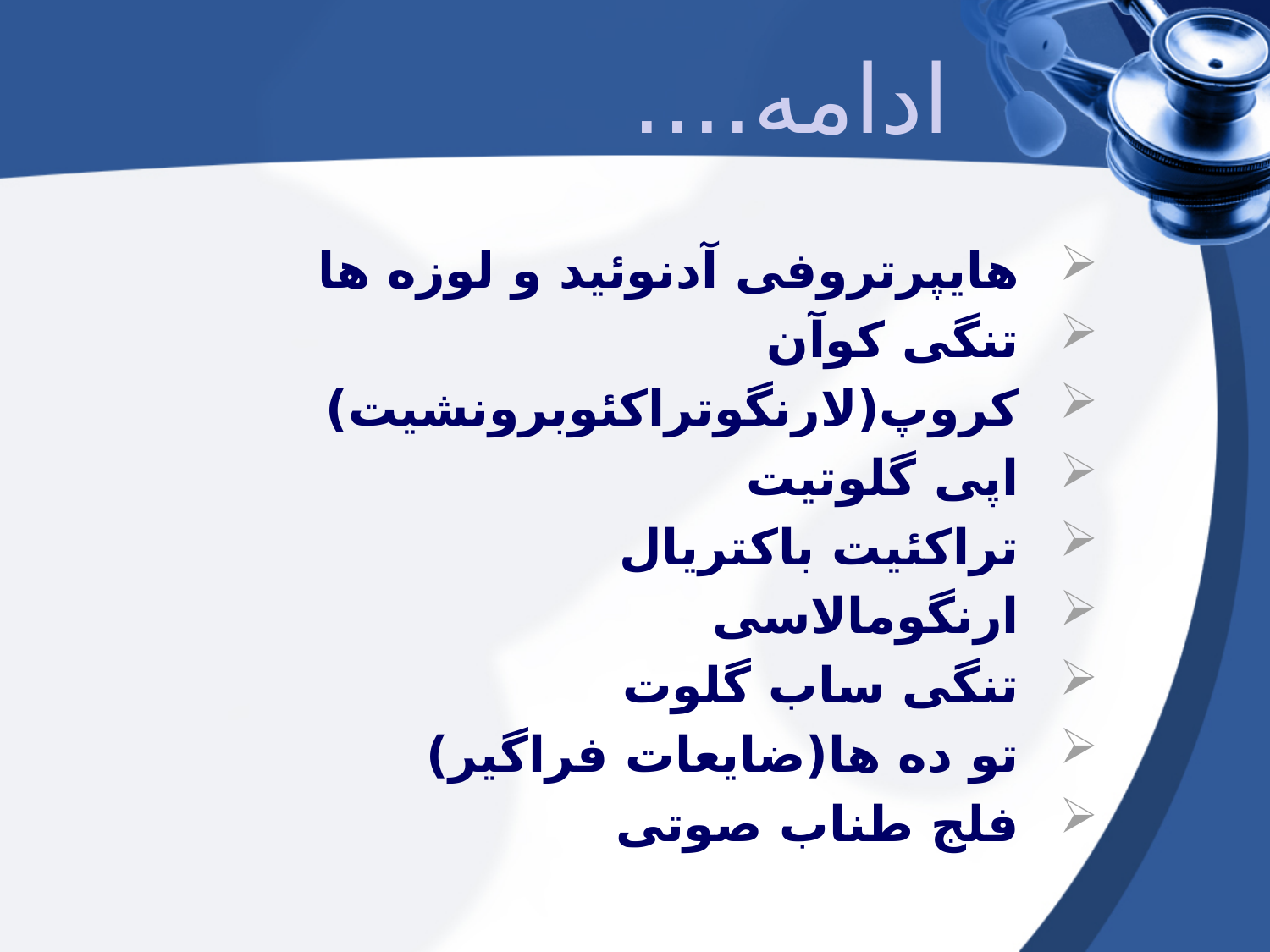

ادامه....
هایپرتروفی آدنوئید و لوزه ها
تنگی کوآن
کروپ(لارنگوتراکئوبرونشیت)
اپی گلوتیت
تراکئیت باکتریال
ارنگومالاسی
تنگی ساب گلوت
تو ده ها(ضایعات فراگیر)
فلج طناب صوتی